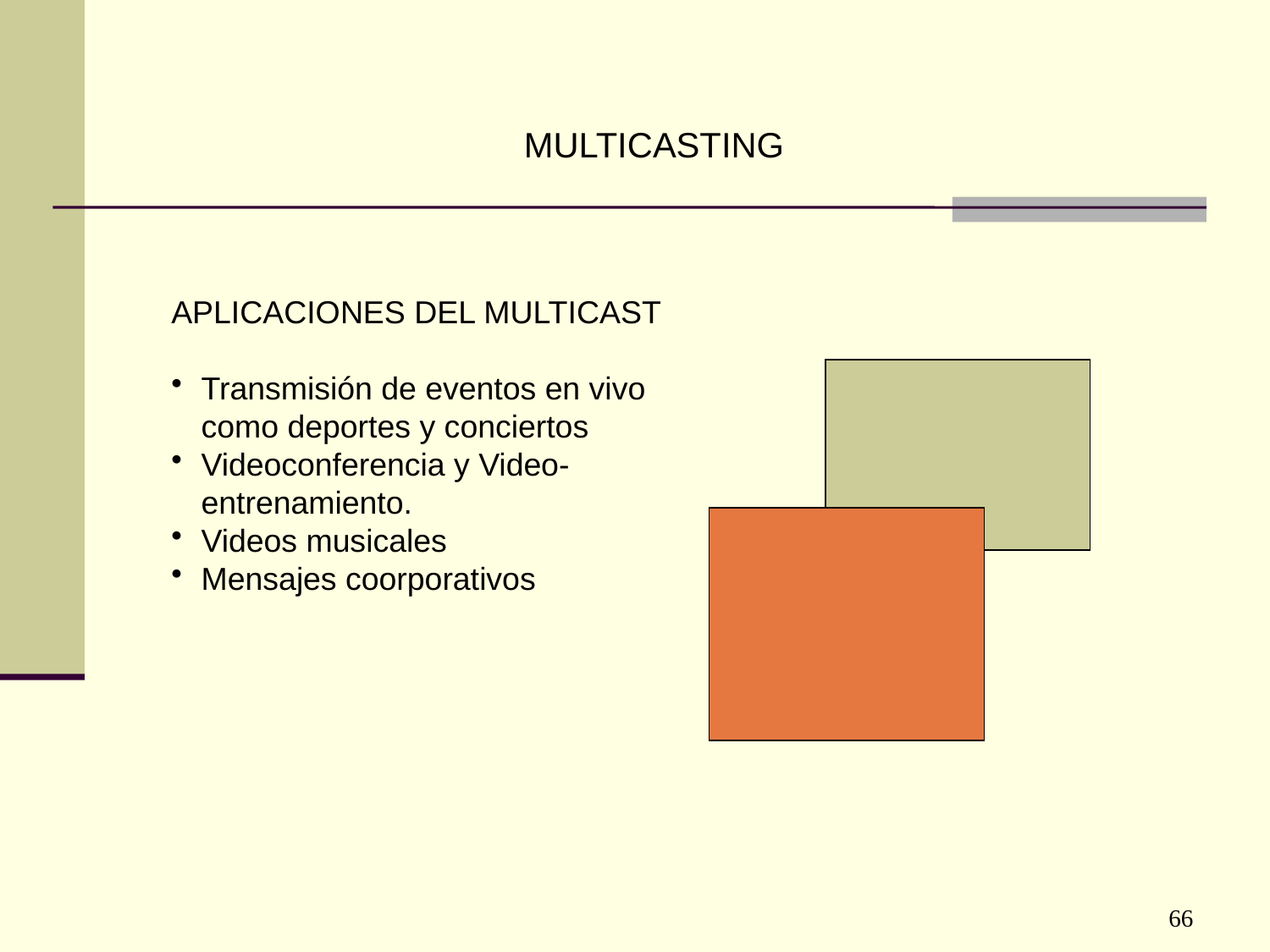

MULTICASTING
APLICACIONES DEL MULTICAST

Transmisión de eventos en vivo como deportes y conciertos
Videoconferencia y Video-entrenamiento.
Videos musicales
Mensajes coorporativos

66